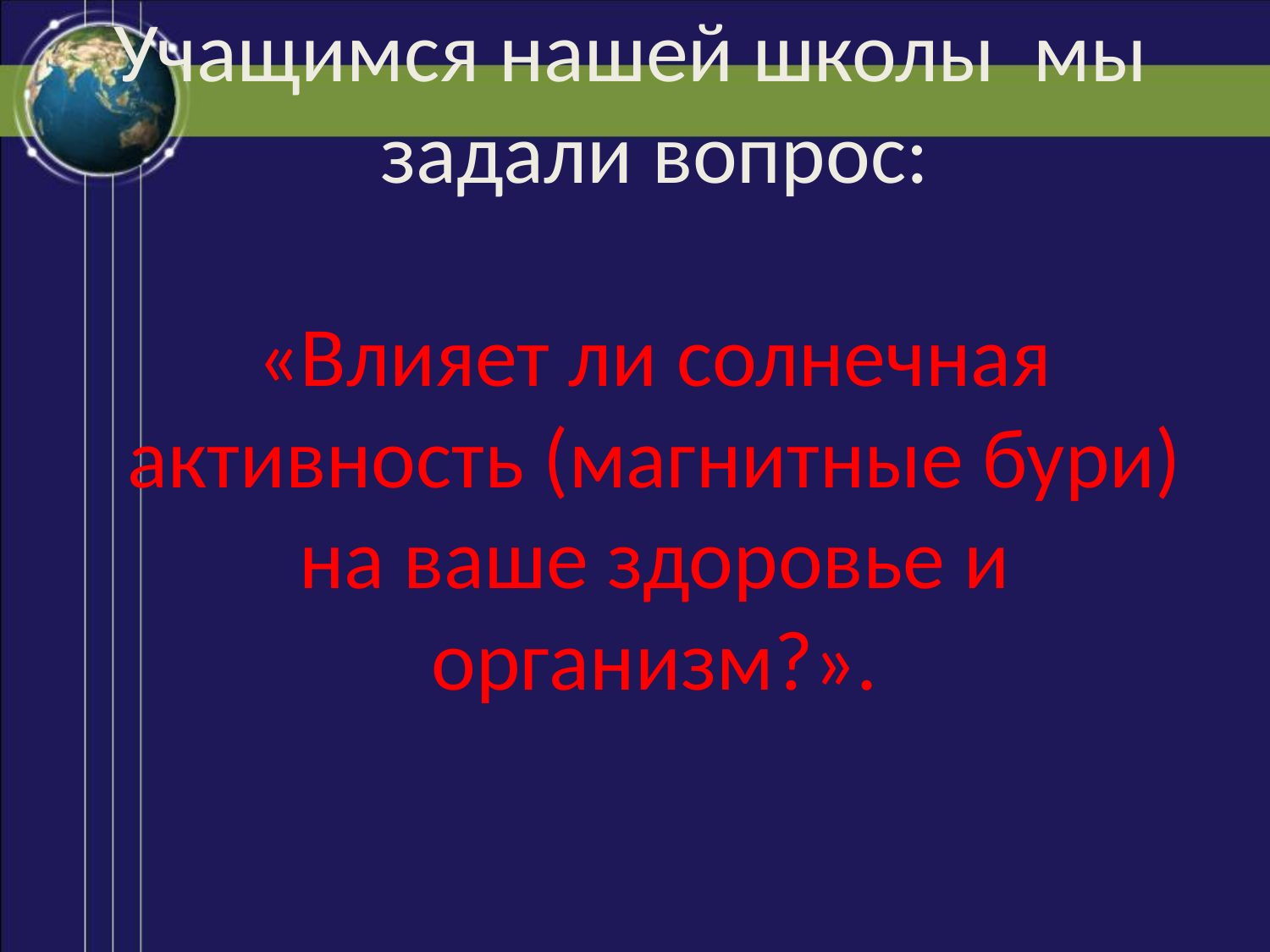

# Учащимся нашей школы  мы задали вопрос: «Влияет ли солнечная активность (магнитные бури) на ваше здоровье и организм?».